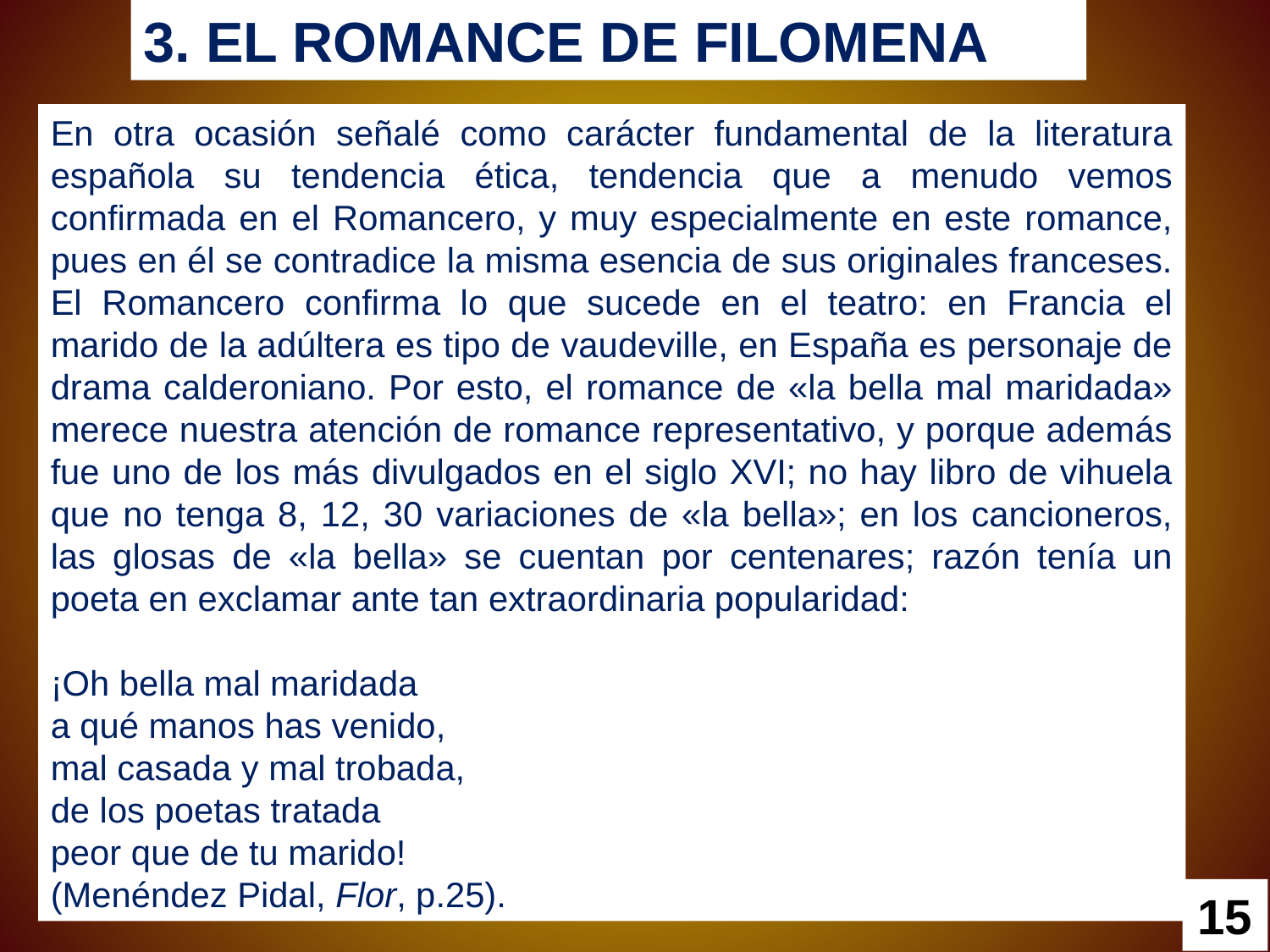

3. EL ROMANCE DE FILOMENA
En otra ocasión señalé como carácter fundamental de la literatura española su tendencia ética, tendencia que a menudo vemos confirmada en el Romancero, y muy especialmente en este romance, pues en él se contradice la misma esencia de sus originales franceses. El Romancero confirma lo que sucede en el teatro: en Francia el marido de la adúltera es tipo de vaudeville, en España es personaje de drama calderoniano. Por esto, el romance de «la bella mal maridada» merece nuestra atención de romance representativo, y porque además fue uno de los más divulgados en el siglo XVI; no hay libro de vihuela que no tenga 8, 12, 30 variaciones de «la bella»; en los cancioneros, las glosas de «la bella» se cuentan por centenares; razón tenía un poeta en exclamar ante tan extraordinaria popularidad:

¡Oh bella mal maridada
a qué manos has venido,
mal casada y mal trobada,
de los poetas tratada
peor que de tu marido!
(Menéndez Pidal, Flor, p.25).
15